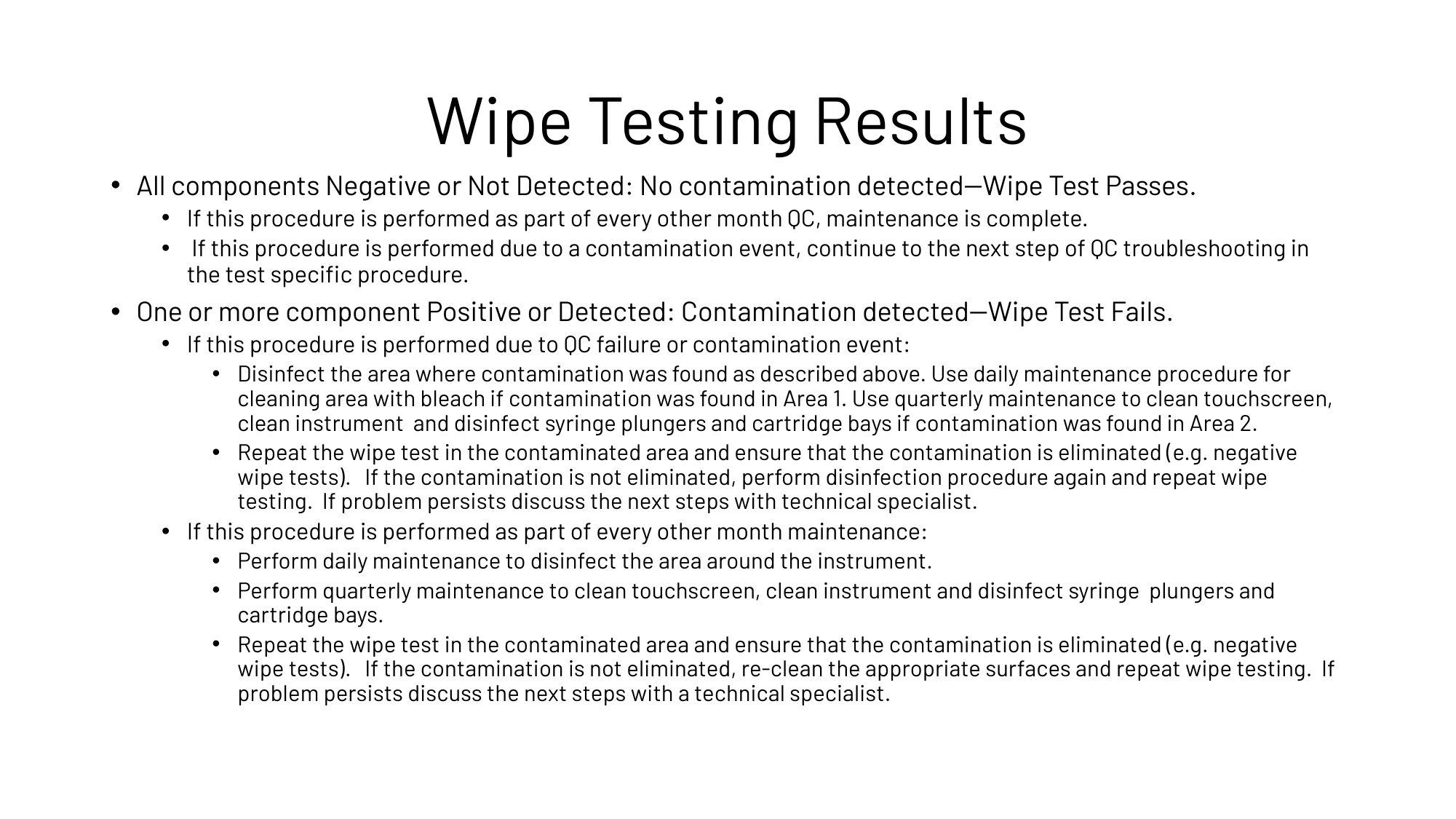

# Wipe Testing Results
All components Negative or Not Detected: No contamination detected--Wipe Test Passes.
If this procedure is performed as part of every other month QC, maintenance is complete.
 If this procedure is performed due to a contamination event, continue to the next step of QC troubleshooting in the test specific procedure.
One or more component Positive or Detected: Contamination detected--Wipe Test Fails.
If this procedure is performed due to QC failure or contamination event:
Disinfect the area where contamination was found as described above. Use daily maintenance procedure for cleaning area with bleach if contamination was found in Area 1. Use quarterly maintenance to clean touchscreen, clean instrument  and disinfect syringe plungers and cartridge bays if contamination was found in Area 2.
Repeat the wipe test in the contaminated area and ensure that the contamination is eliminated (e.g. negative wipe tests).   If the contamination is not eliminated, perform disinfection procedure again and repeat wipe testing.  If problem persists discuss the next steps with technical specialist.
If this procedure is performed as part of every other month maintenance:
Perform daily maintenance to disinfect the area around the instrument.
Perform quarterly maintenance to clean touchscreen, clean instrument and disinfect syringe  plungers and cartridge bays.
Repeat the wipe test in the contaminated area and ensure that the contamination is eliminated (e.g. negative wipe tests).   If the contamination is not eliminated, re-clean the appropriate surfaces and repeat wipe testing.  If problem persists discuss the next steps with a technical specialist.